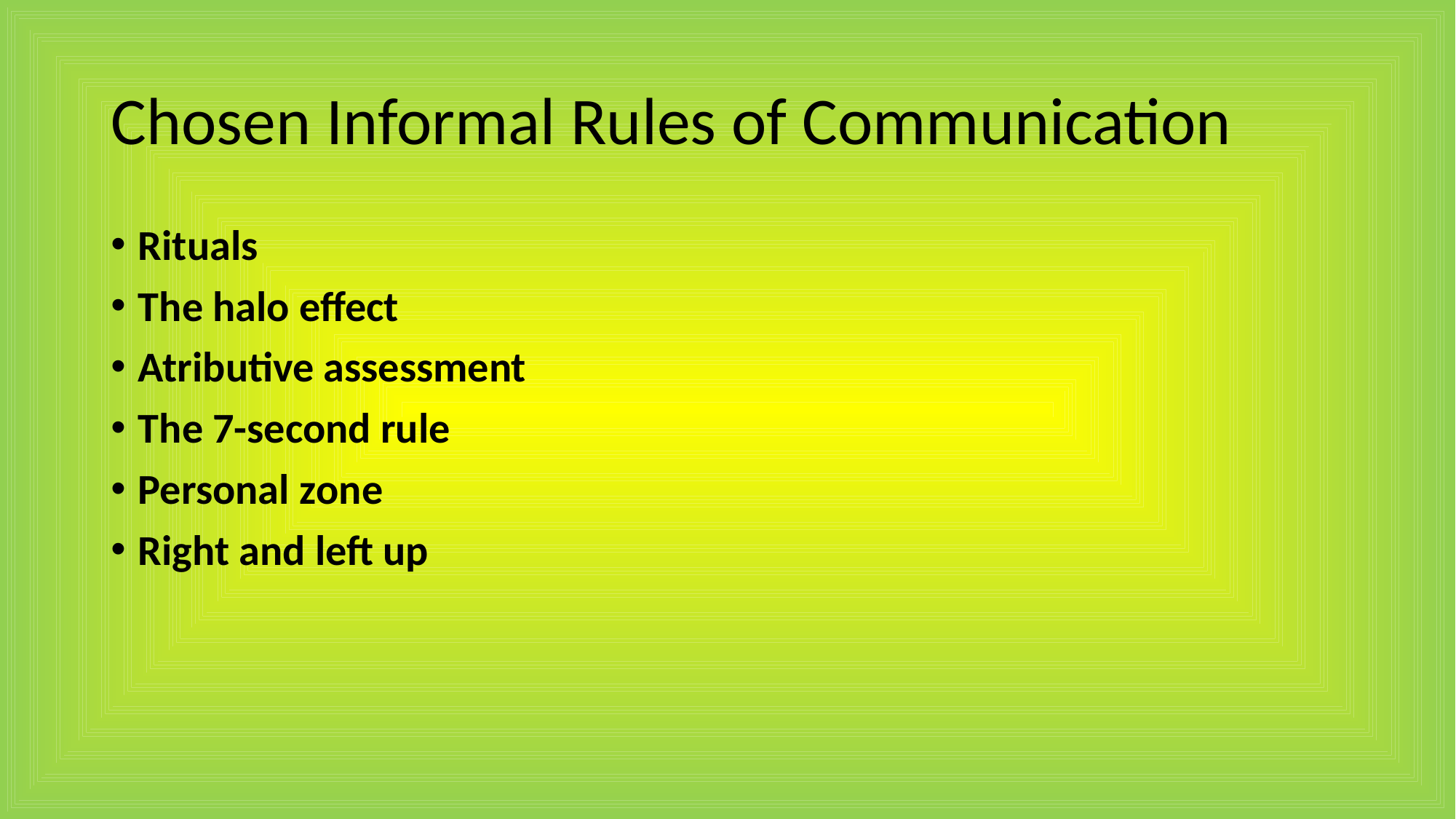

# Chosen Informal Rules of Communication
Rituals
The halo effect
Atributive assessment
The 7-second rule
Personal zone
Right and left up